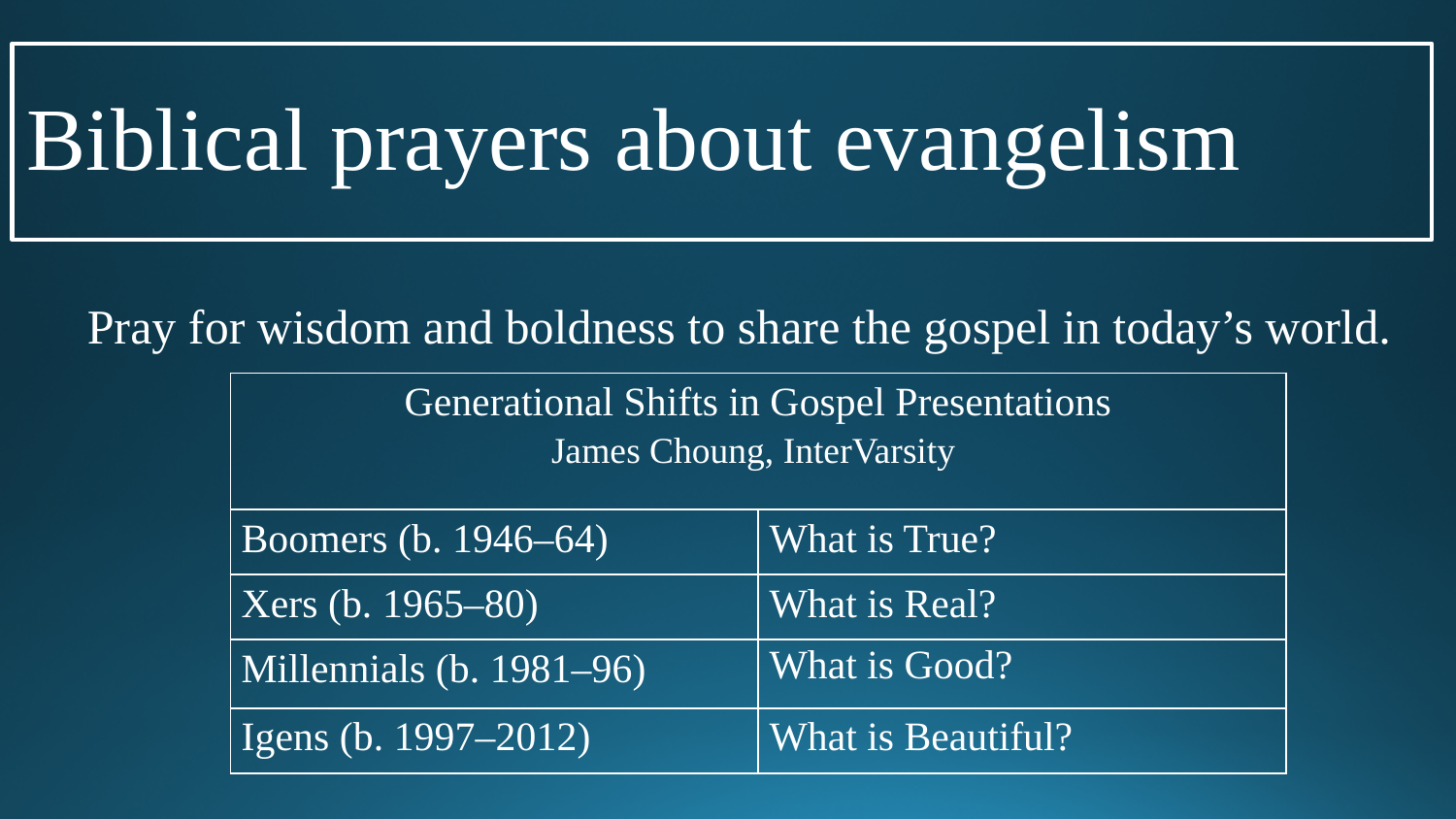

# Biblical prayers about evangelism
Pray for wisdom and boldness to share the gospel in today’s world.

| Generational Shifts in Gospel Presentations James Choung, InterVarsity |  |
| --- | --- |
| Boomers (b. 1946–64) | What is True? |
| Xers (b. 1965–80) | What is Real? |
| Millennials (b. 1981–96) | What is Good? |
| Igens (b. 1997–2012) | What is Beautiful? |